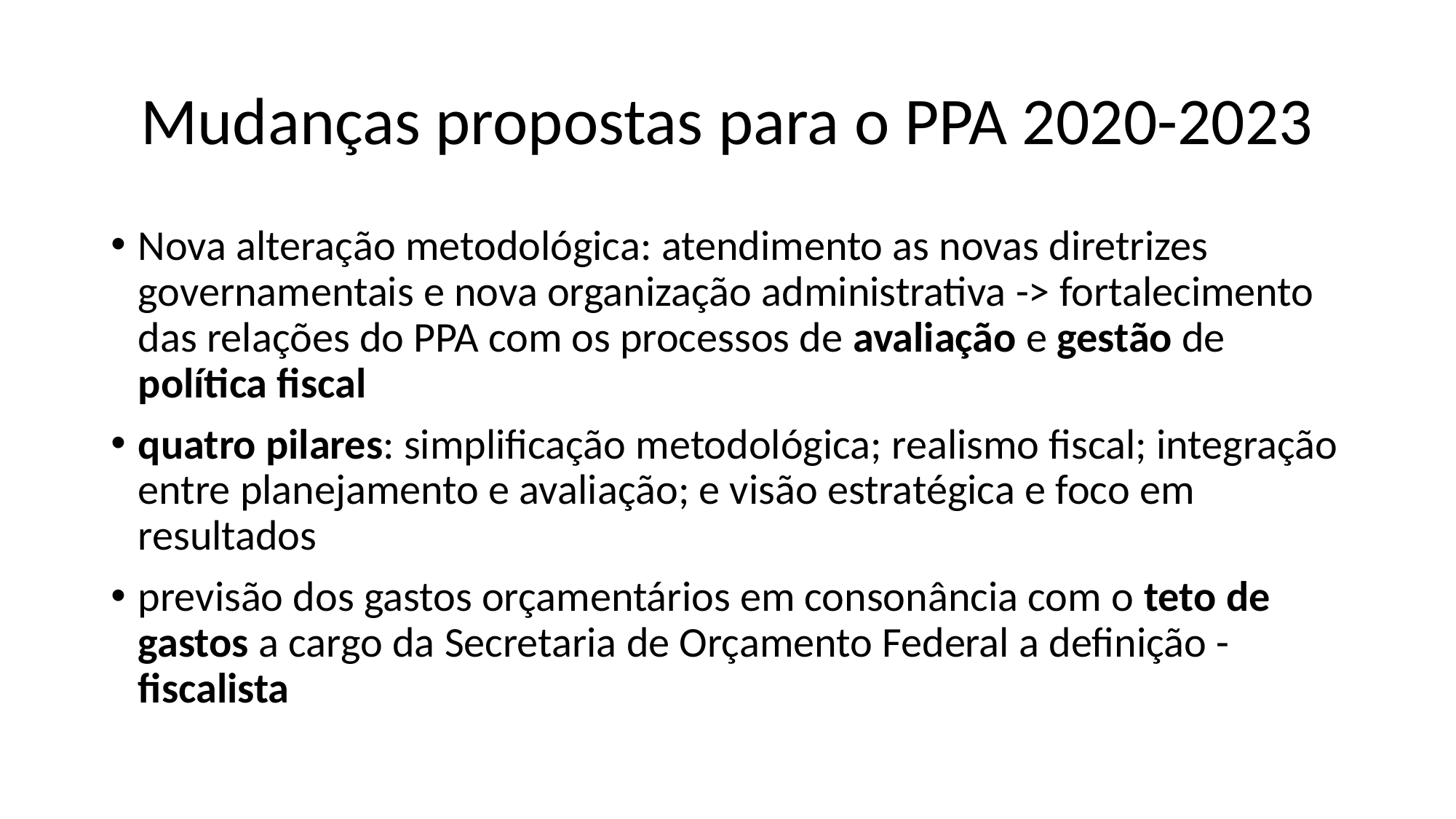

# Mudanças propostas para o PPA 2020-2023
Nova alteração metodológica: atendimento as novas diretrizes governamentais e nova organização administrativa -> fortalecimento das relações do PPA com os processos de avaliação e gestão de política fiscal
quatro pilares: simplificação metodológica; realismo fiscal; integração entre planejamento e avaliação; e visão estratégica e foco em resultados
previsão dos gastos orçamentários em consonância com o teto de gastos a cargo da Secretaria de Orçamento Federal a definição - fiscalista